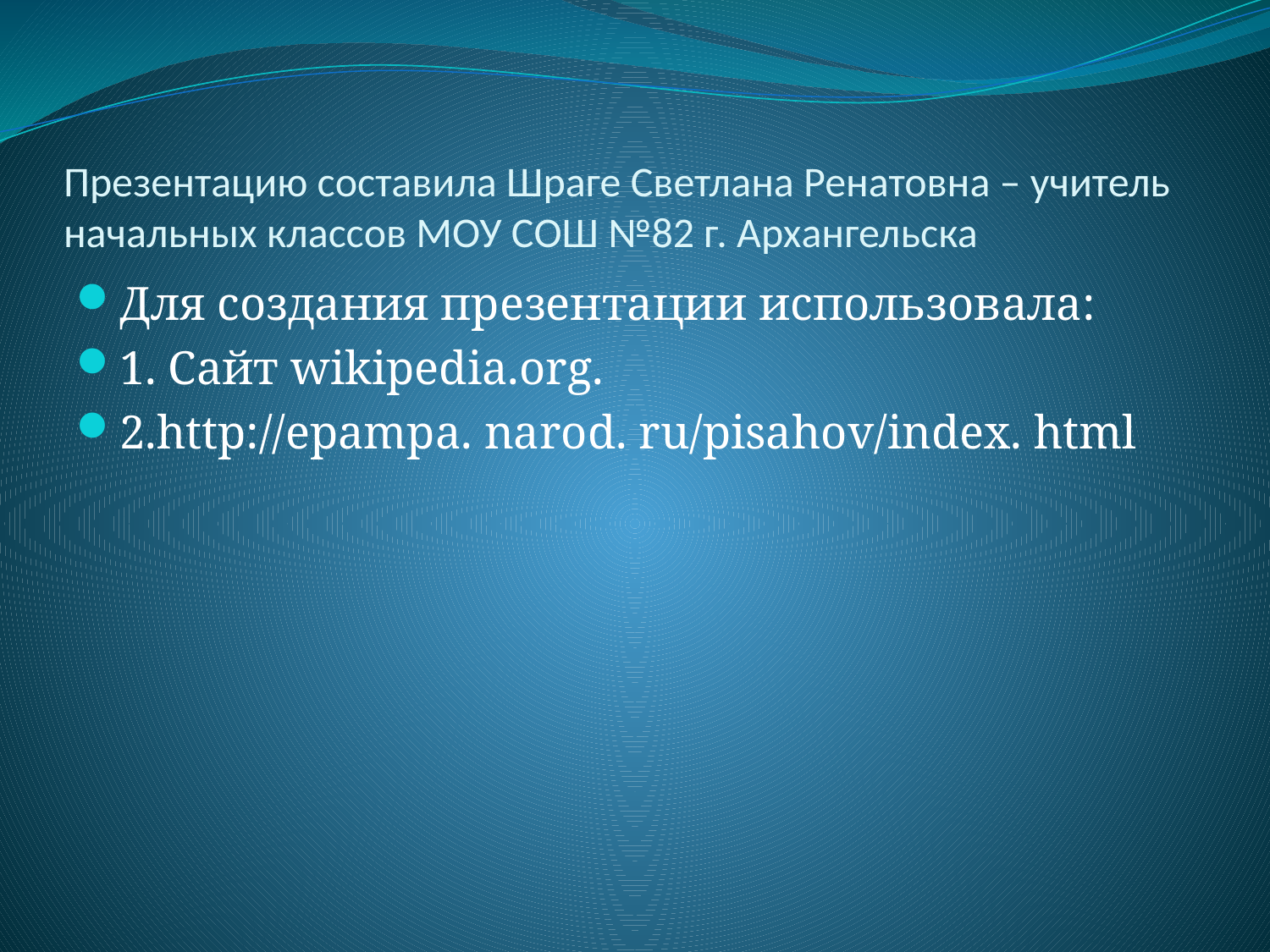

# Презентацию составила Шраге Светлана Ренатовна – учитель начальных классов МОУ СОШ №82 г. Архангельска
Для создания презентации использовала:
1. Сайт wikipedia.org.
2.http://epampa. narod. ru/pisahov/index. html